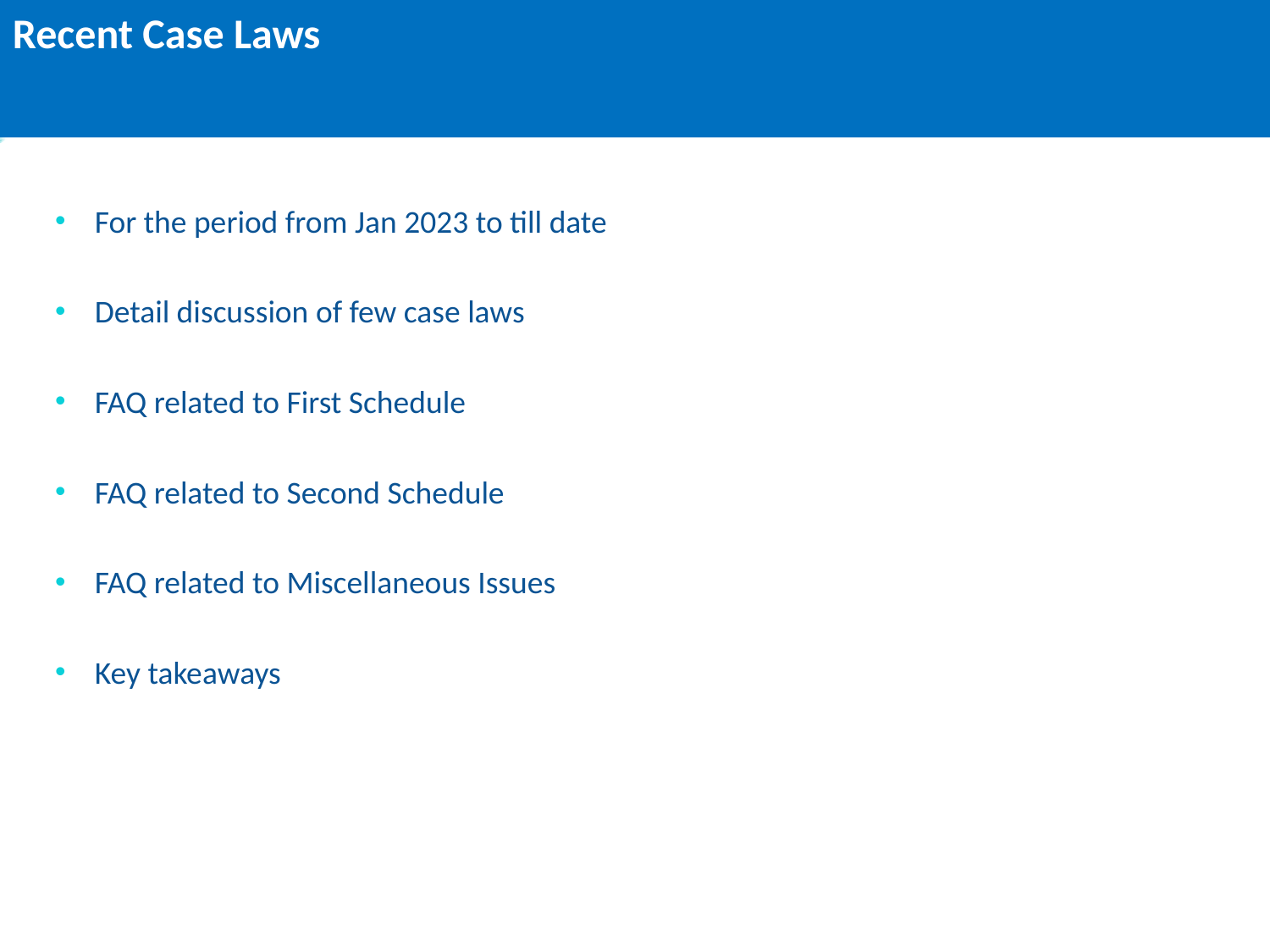

Recent Case Laws

For the period from Jan 2023 to till date

Detail discussion of few case laws

FAQ related to First Schedule

FAQ related to Second Schedule

FAQ related to Miscellaneous Issues

Key takeaways